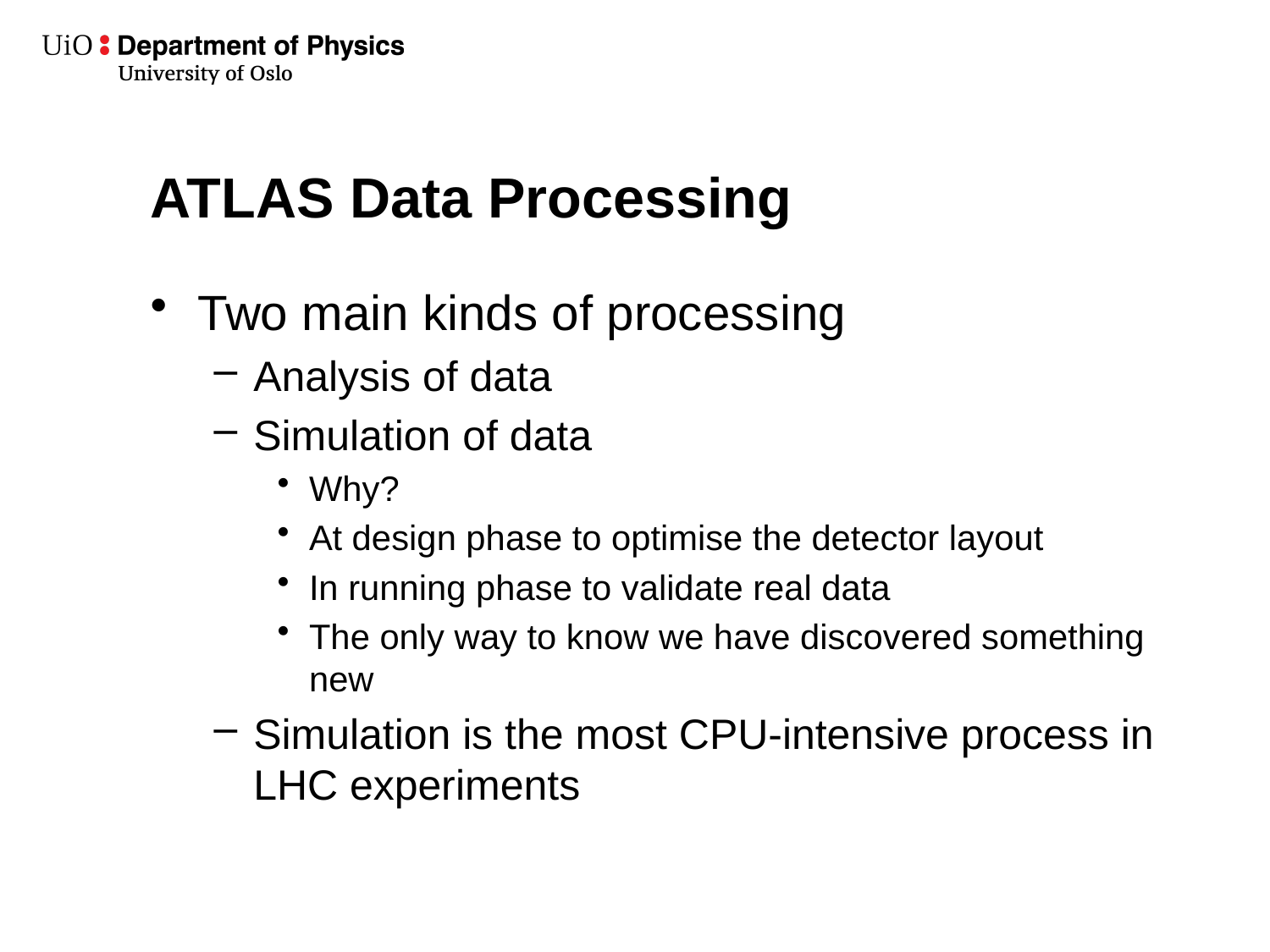

# ATLAS Data Processing
Two main kinds of processing
Analysis of data
Simulation of data
Why?
At design phase to optimise the detector layout
In running phase to validate real data
The only way to know we have discovered something new
Simulation is the most CPU-intensive process in LHC experiments